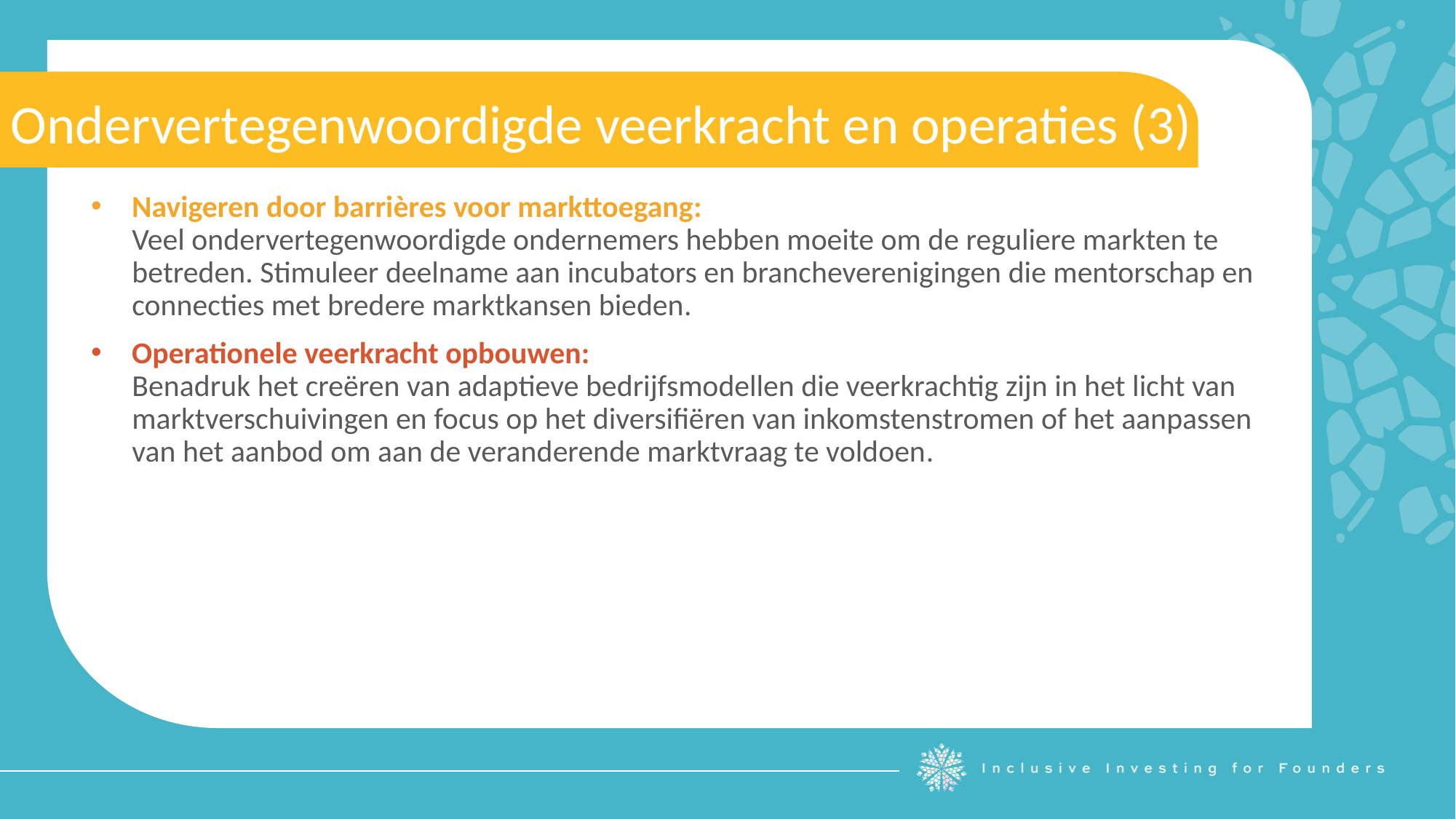

Ondervertegenwoordigde veerkracht en operaties (3)
Navigeren door barrières voor markttoegang:
Veel ondervertegenwoordigde ondernemers hebben moeite om de reguliere markten te betreden. Stimuleer deelname aan incubators en brancheverenigingen die mentorschap en connecties met bredere marktkansen bieden.
Operationele veerkracht opbouwen:
Benadruk het creëren van adaptieve bedrijfsmodellen die veerkrachtig zijn in het licht van marktverschuivingen en focus op het diversifiëren van inkomstenstromen of het aanpassen van het aanbod om aan de veranderende marktvraag te voldoen.